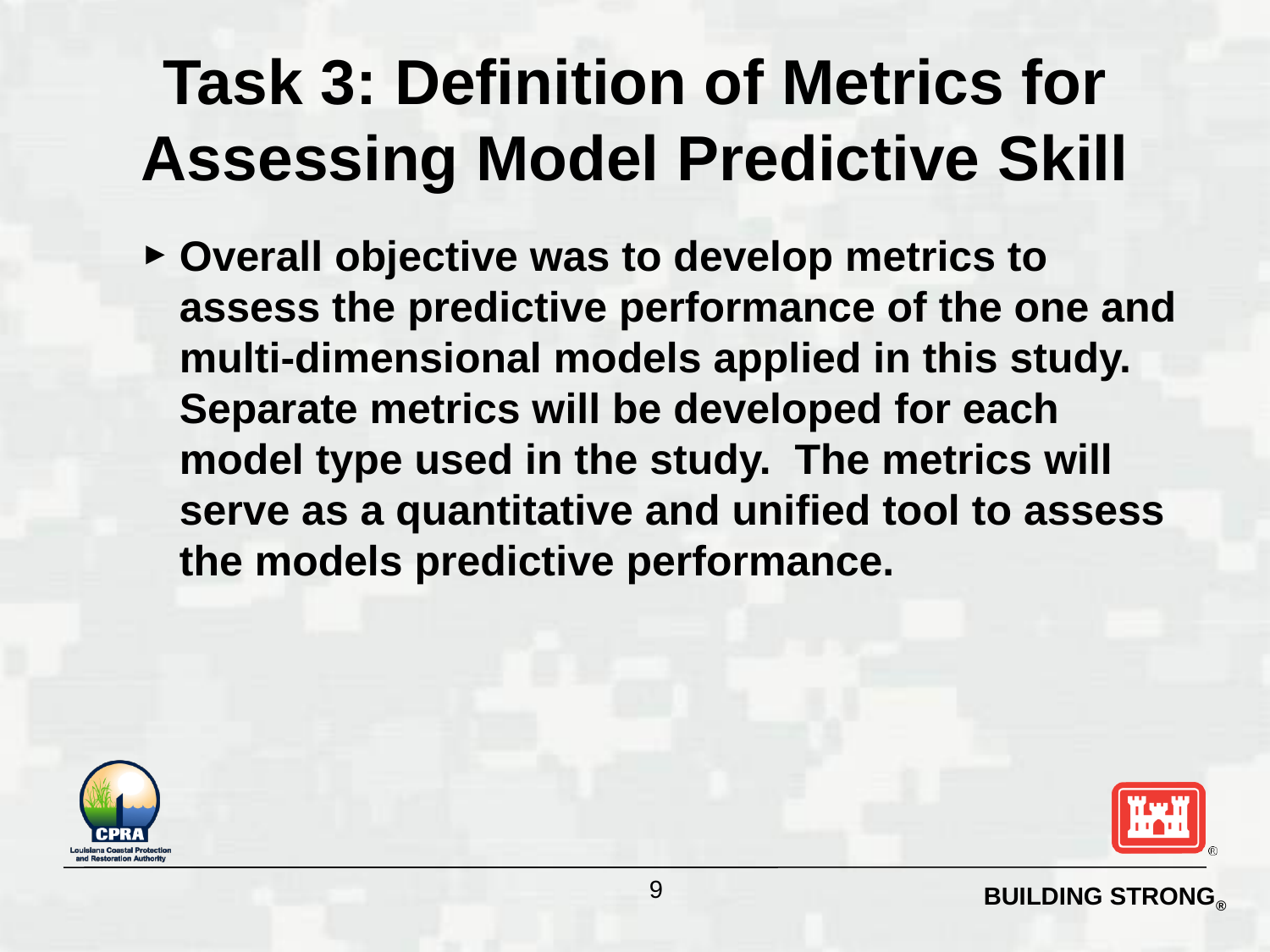

# Task 3: Definition of Metrics for Assessing Model Predictive Skill
Overall objective was to develop metrics to assess the predictive performance of the one and multi-dimensional models applied in this study.  Separate metrics will be developed for each model type used in the study.  The metrics will serve as a quantitative and unified tool to assess the models predictive performance.

9